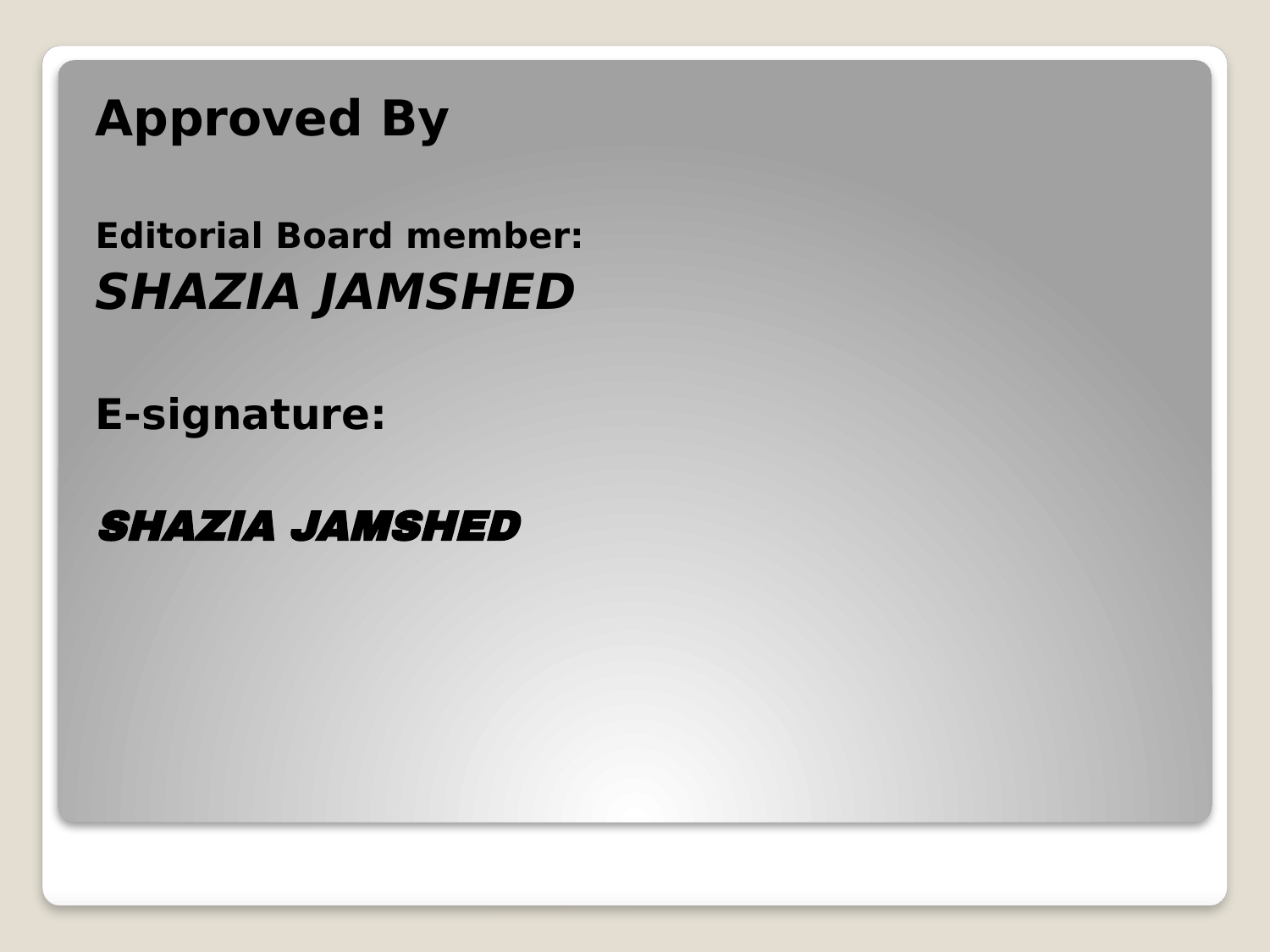

Approved By

Editorial Board member:
SHAZIA JAMSHED

E-signature:

SHAZIA JAMSHED